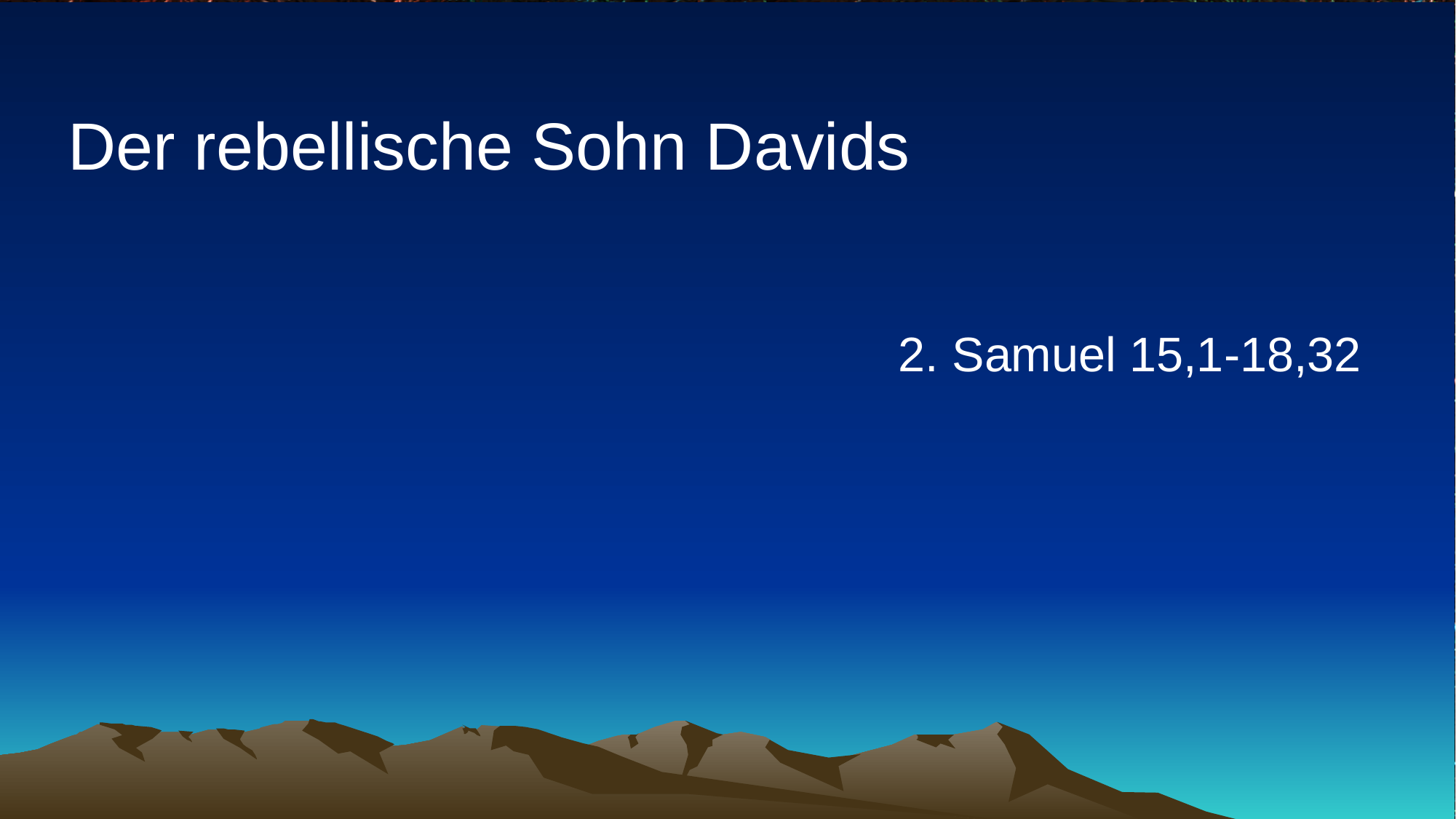

# Der rebellische Sohn Davids
2. Samuel 15,1-18,32